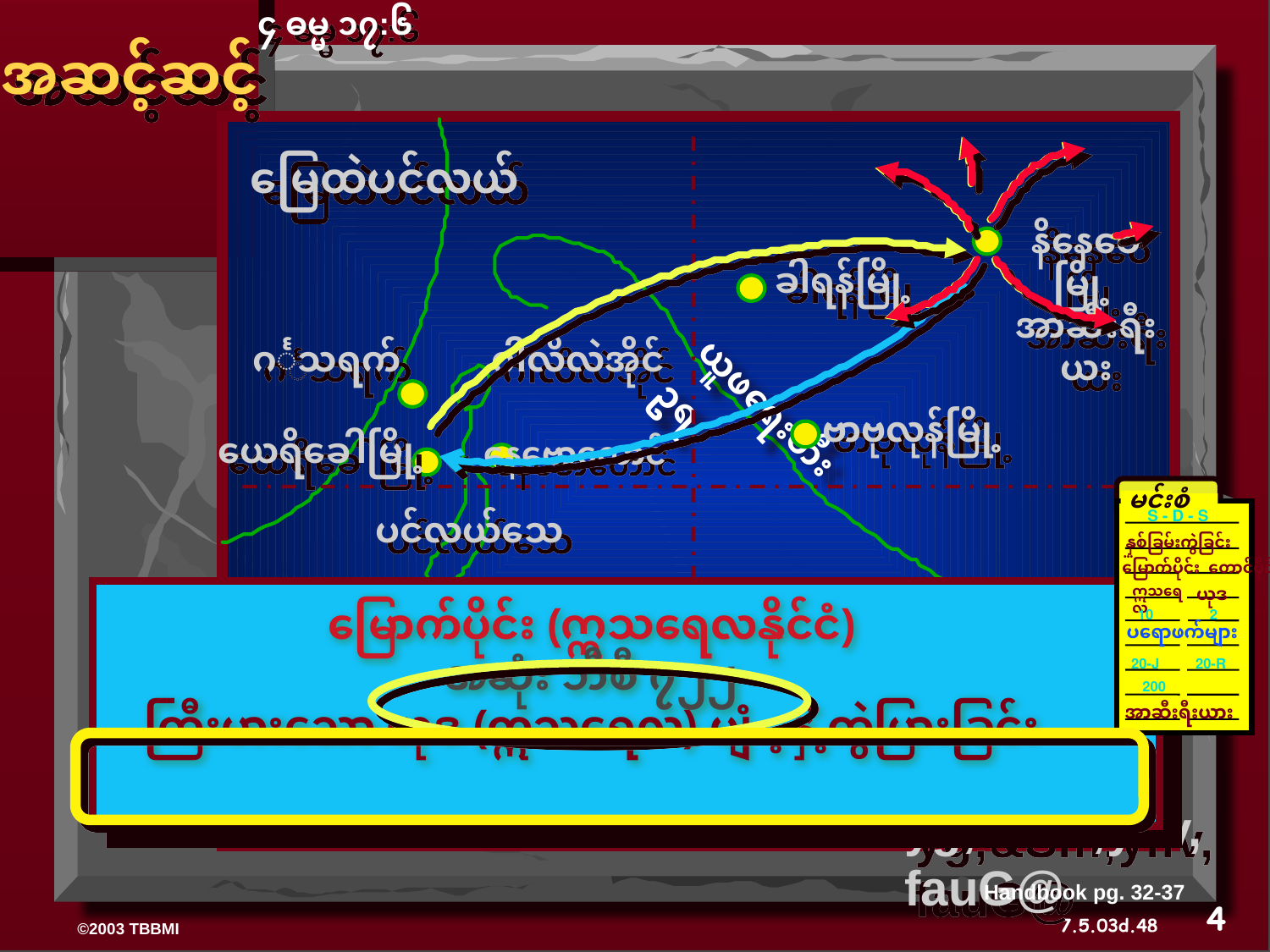

၄ ဓမ္မ ၁၇:၆

အဆင့်ဆင့်

 မြေထဲပင်လယ်

နိနေဝေမြို့
အာဆီးရီးယး

ခါရန်မြို့

ဂင်္နေသရက်
ဂါလိလဲအိုင်

ယူဖရေးတီး
ဥရ

ဗာဗုလုန်မြို့

ယေရိခေါမြို့
နေဗောတောင်

မင်းစံ

S - D - S

ပင်လယ်သေ
 နှစ်ခြမ်းကွဲခြင်း
•••
မြောက်ပိုင်း  တောင်ပိုင်း

tJ*kwWKjynf
ဣသရေလ
   ယုဒ
10              2

မြောက်ပိုင်း (ဣသရေလနိုင်ငံ)
အဆုံး ဘီစီ ၇၂၂
ကြီးမားသော ယုဒ (ဣသရေလ) ပျံ ့နှံ့ကွဲပြားခြင်း

U
ပရောဖက်များ
 uma'&S

 20-J         20-R

 200
အာဆီးရီးယား

odemawmif

RS
yg;&Sm;yifv,fauG@

Handbook pg. 32-37
4
48